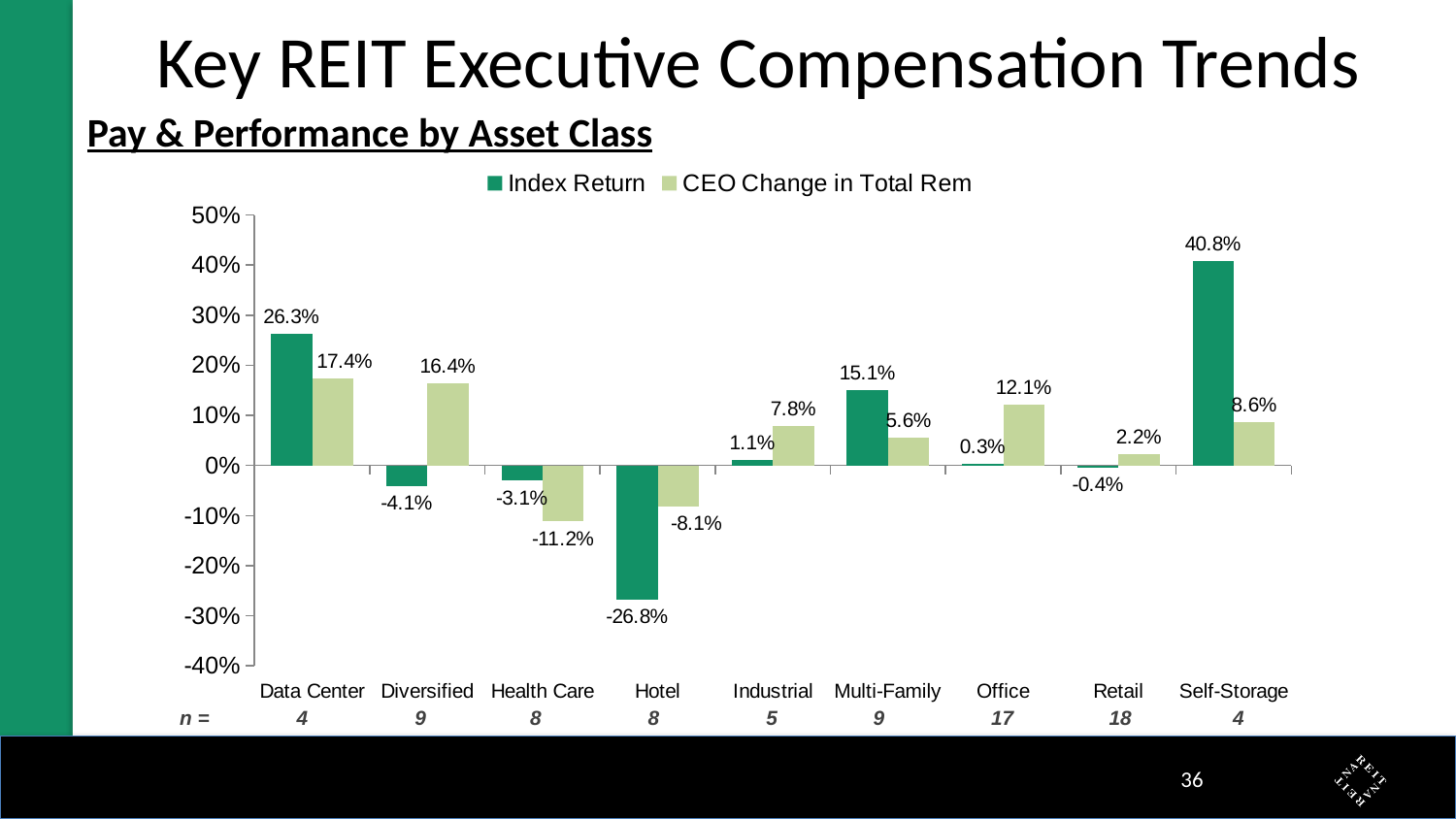

# Key REIT Executive Compensation Trends
Pay & Performance by Asset Class

### Chart

| Category | Index Return | CEO Change in Total Rem |
|---|---|---|
| Data Center | 0.2625937827643026 | 0.1737905446072193 |
| Diversified | -0.04119845894637734 | 0.16392575142410992 |
| Health Care | -0.030628629134102674 | -0.1118785499029746 |
| Hotel | -0.2676170984567334 | -0.08142012887965148 |
| Industrial | 0.010641770361289812 | 0.07819705524260095 |
| Multi-Family | 0.15092080792207938 | 0.05574286018727259 |
| Office | 0.002892136462522776 | 0.12137577471235045 |
| Retail | -0.00406788665356228 | 0.021981019728825383 |
| Self-Storage | 0.40817217231664155 | 0.08604105533681664 |
| n = | 4 | 9 | 8 | 8 | 5 | 9 | 17 | 18 | 4 |
| --- | --- | --- | --- | --- | --- | --- | --- | --- | --- |
36